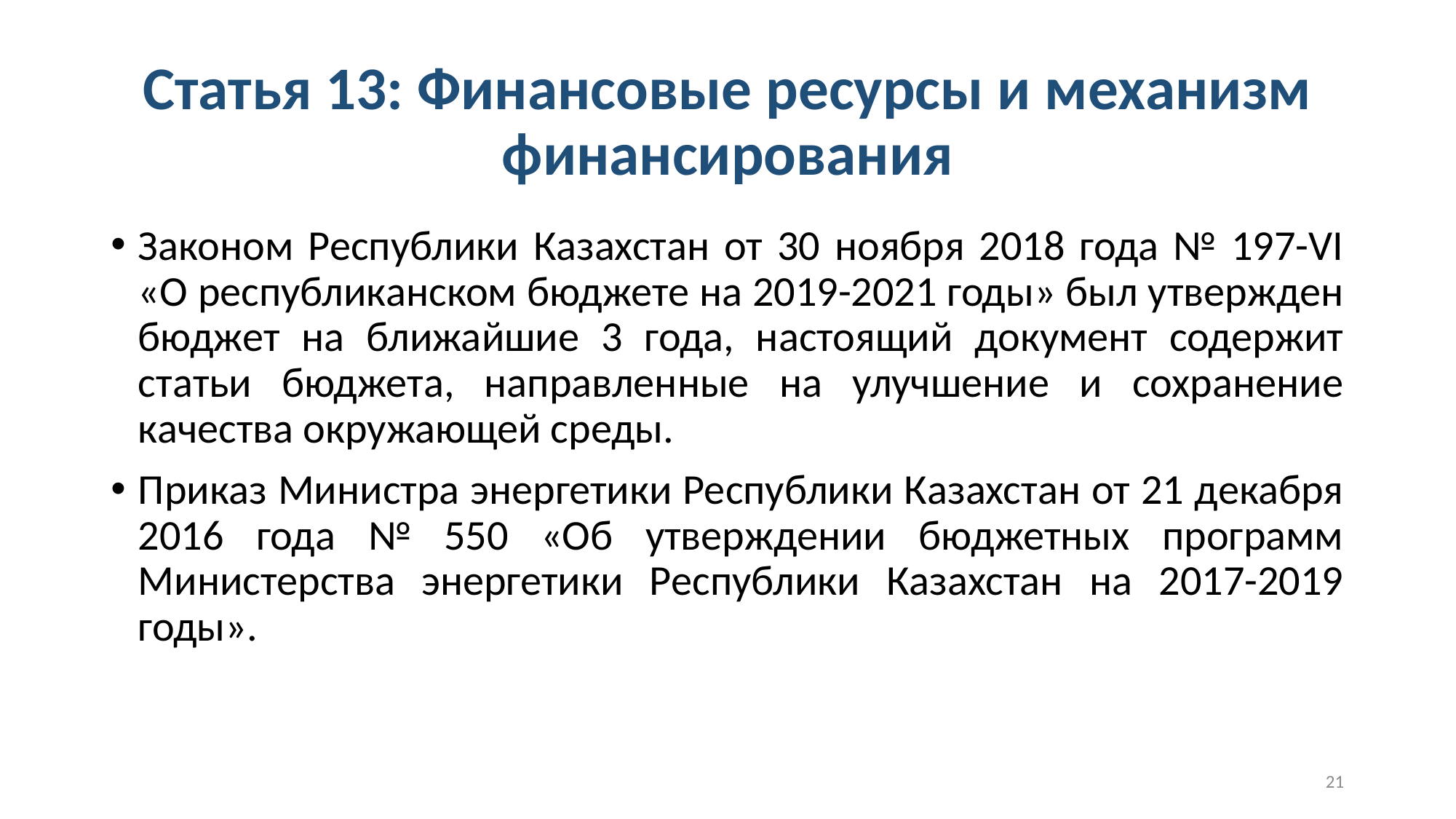

# Статья 13: Финансовые ресурсы и механизм финансирования
Законом Республики Казахстан от 30 ноября 2018 года № 197-VІ «О республиканском бюджете на 2019-2021 годы» был утвержден бюджет на ближайшие 3 года, настоящий документ содержит статьи бюджета, направленные на улучшение и сохранение качества окружающей среды.
Приказ Министра энергетики Республики Казахстан от 21 декабря 2016 года № 550 «Об утверждении бюджетных программ Министерства энергетики Республики Казахстан на 2017-2019 годы».
21